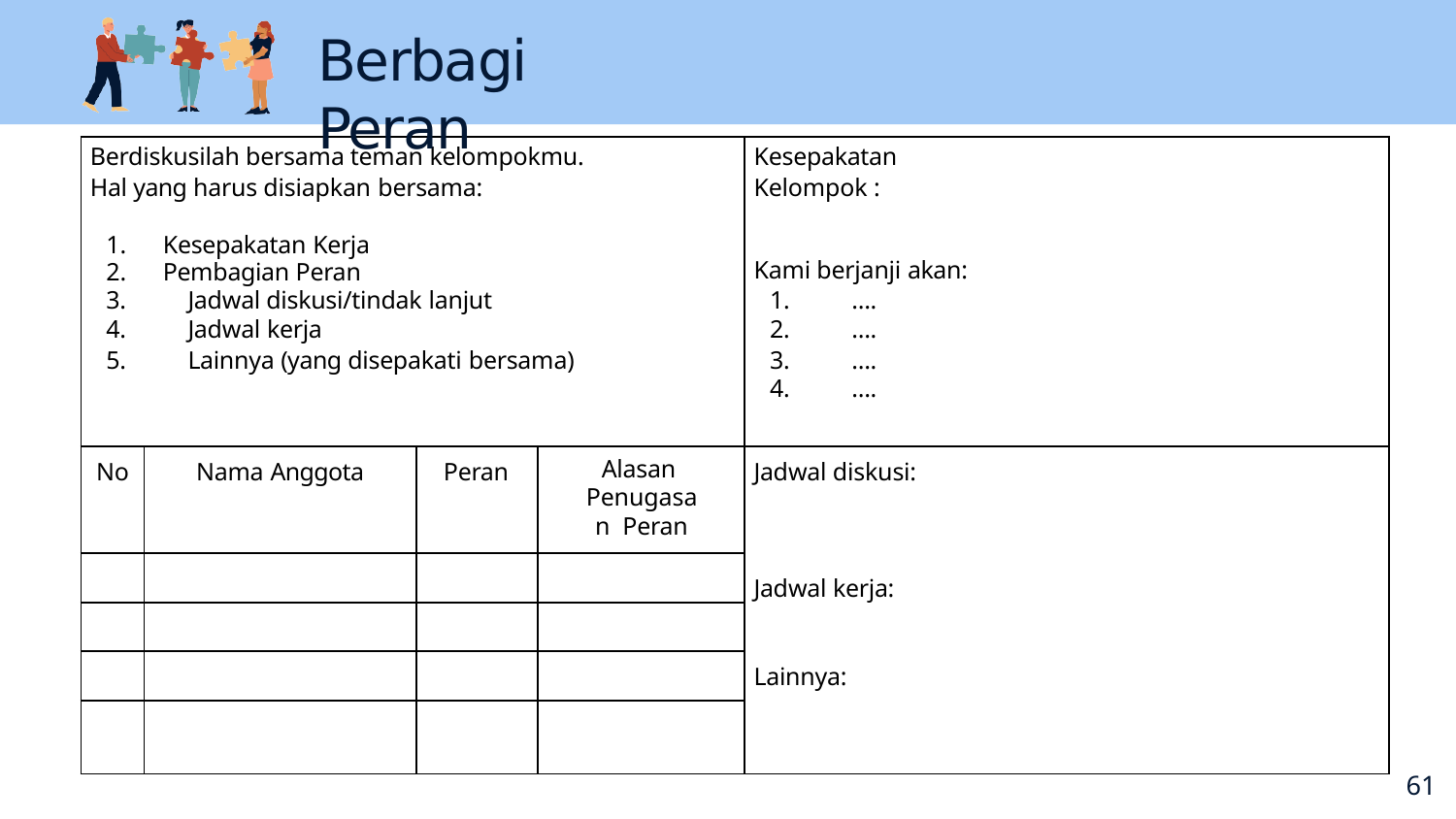

# Berbagi Peran
| Berdiskusilah bersama teman kelompokmu. |  |  |  | Kesepakatan |
| --- | --- | --- | --- | --- |
| Hal yang harus disiapkan bersama: |  |  |  | Kelompok : |
| Kesepakatan Kerja Pembagian Peran |  |  |  | Kami berjanji akan: |
| 3. Jadwal diskusi/tindak lanjut |  |  |  | 1. …. |
| 4. Jadwal kerja |  |  |  | 2. …. |
| 5. Lainnya (yang disepakati bersama) |  |  |  | 3. …. 4. …. |
| No | Nama Anggota | Peran | Alasan Penugasan Peran | Jadwal diskusi: Jadwal kerja: Lainnya: |
|  |  |  |  |  |
|  |  |  |  |  |
|  |  |  |  |  |
|  |  |  |  |  |
61